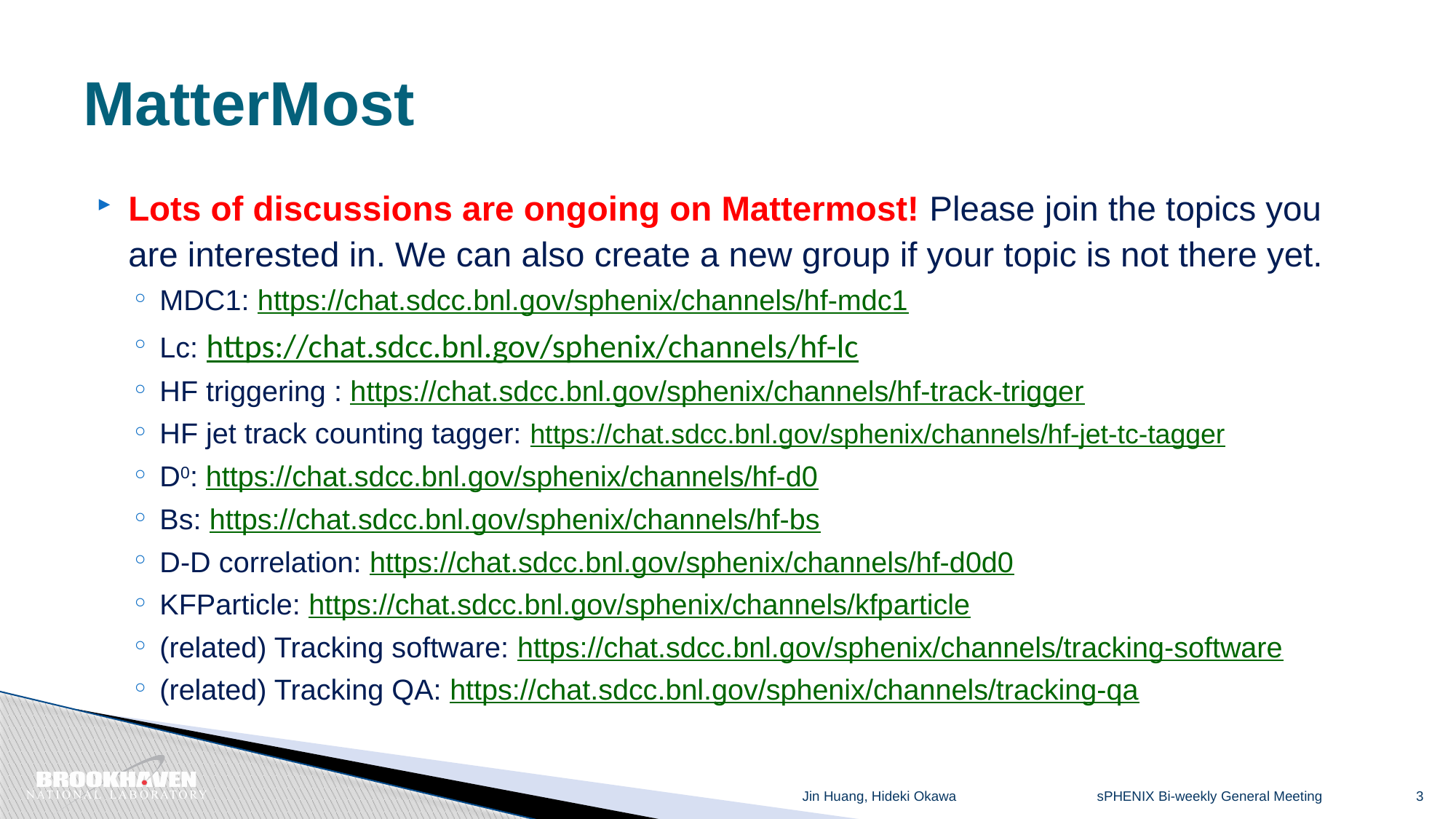

# MatterMost
Lots of discussions are ongoing on Mattermost! Please join the topics you are interested in. We can also create a new group if your topic is not there yet.
MDC1: https://chat.sdcc.bnl.gov/sphenix/channels/hf-mdc1
Lc: https://chat.sdcc.bnl.gov/sphenix/channels/hf-lc
HF triggering : https://chat.sdcc.bnl.gov/sphenix/channels/hf-track-trigger
HF jet track counting tagger: https://chat.sdcc.bnl.gov/sphenix/channels/hf-jet-tc-tagger
D0: https://chat.sdcc.bnl.gov/sphenix/channels/hf-d0
Bs: https://chat.sdcc.bnl.gov/sphenix/channels/hf-bs
D-D correlation: https://chat.sdcc.bnl.gov/sphenix/channels/hf-d0d0
KFParticle: https://chat.sdcc.bnl.gov/sphenix/channels/kfparticle
(related) Tracking software: https://chat.sdcc.bnl.gov/sphenix/channels/tracking-software
(related) Tracking QA: https://chat.sdcc.bnl.gov/sphenix/channels/tracking-qa

sPHENIX Bi-weekly General Meeting
Jin Huang, Hideki Okawa
3